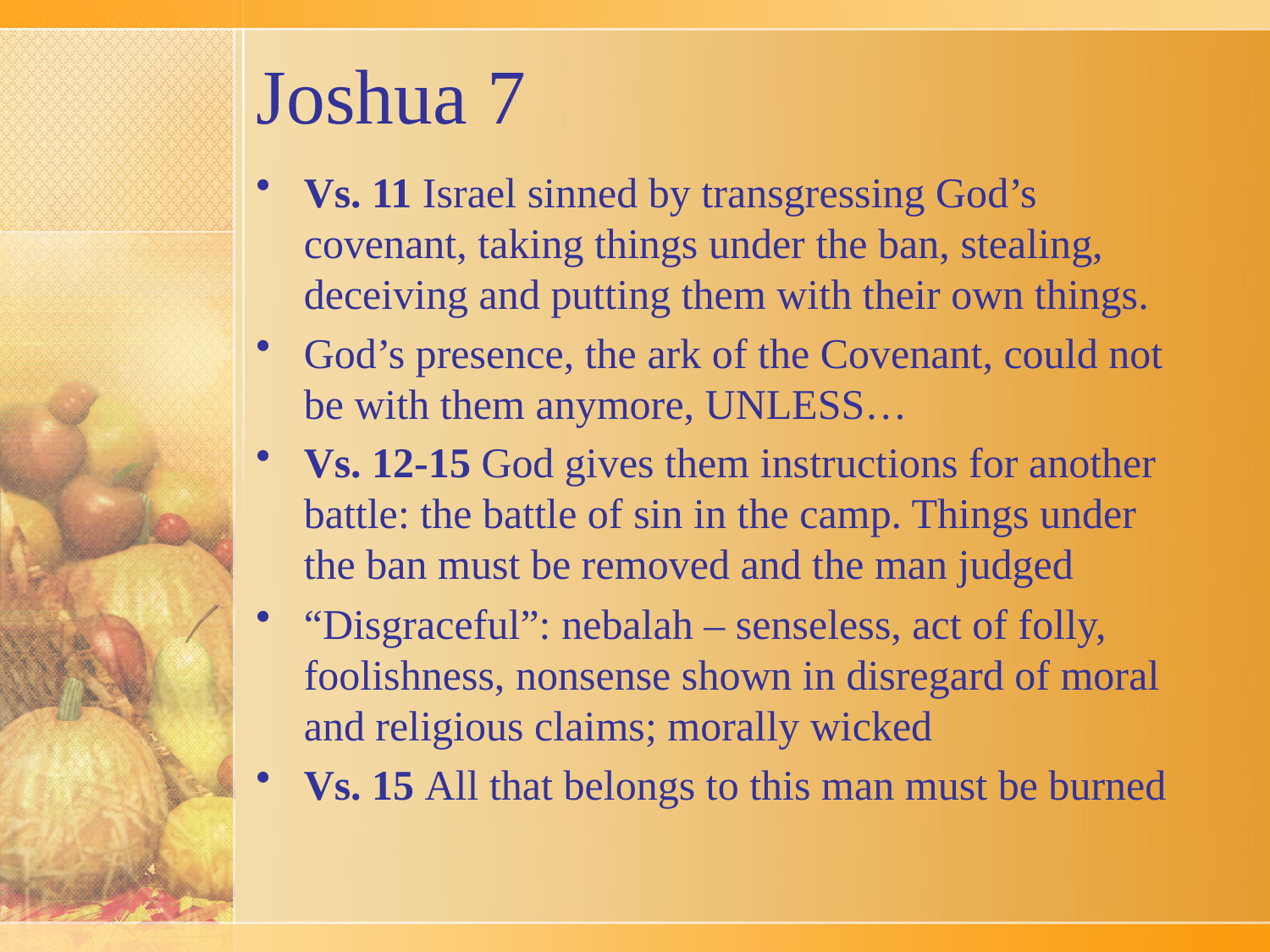

# Joshua 7
Vs. 11 Israel sinned by transgressing God’s covenant, taking things under the ban, stealing, deceiving and putting them with their own things.
God’s presence, the ark of the Covenant, could not be with them anymore, UNLESS…
Vs. 12-15 God gives them instructions for another battle: the battle of sin in the camp. Things under the ban must be removed and the man judged
“Disgraceful”: nebalah – senseless, act of folly, foolishness, nonsense shown in disregard of moral and religious claims; morally wicked
Vs. 15 All that belongs to this man must be burned